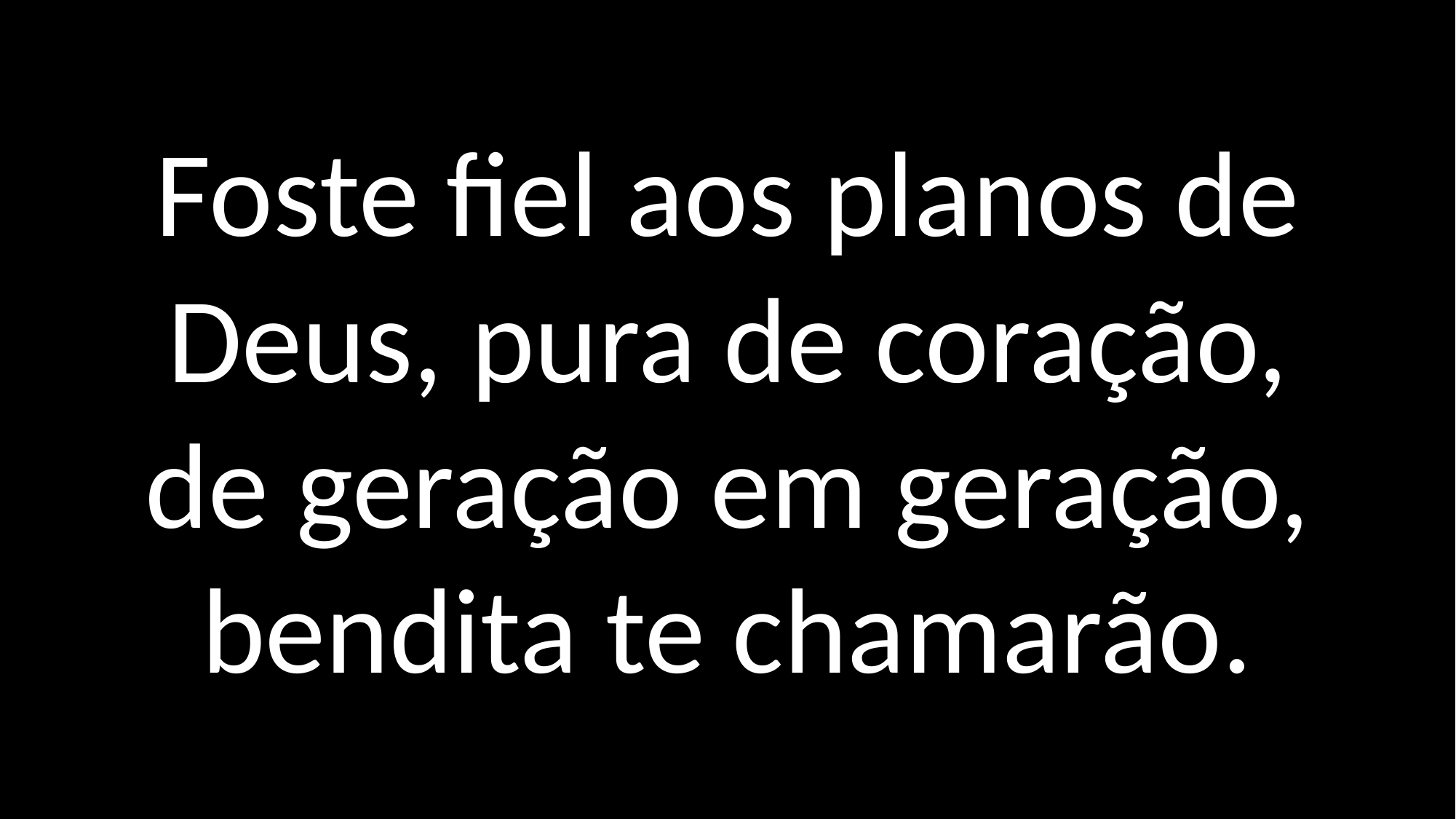

Foste fiel aos planos de Deus, pura de coração,
de geração em geração,
bendita te chamarão.